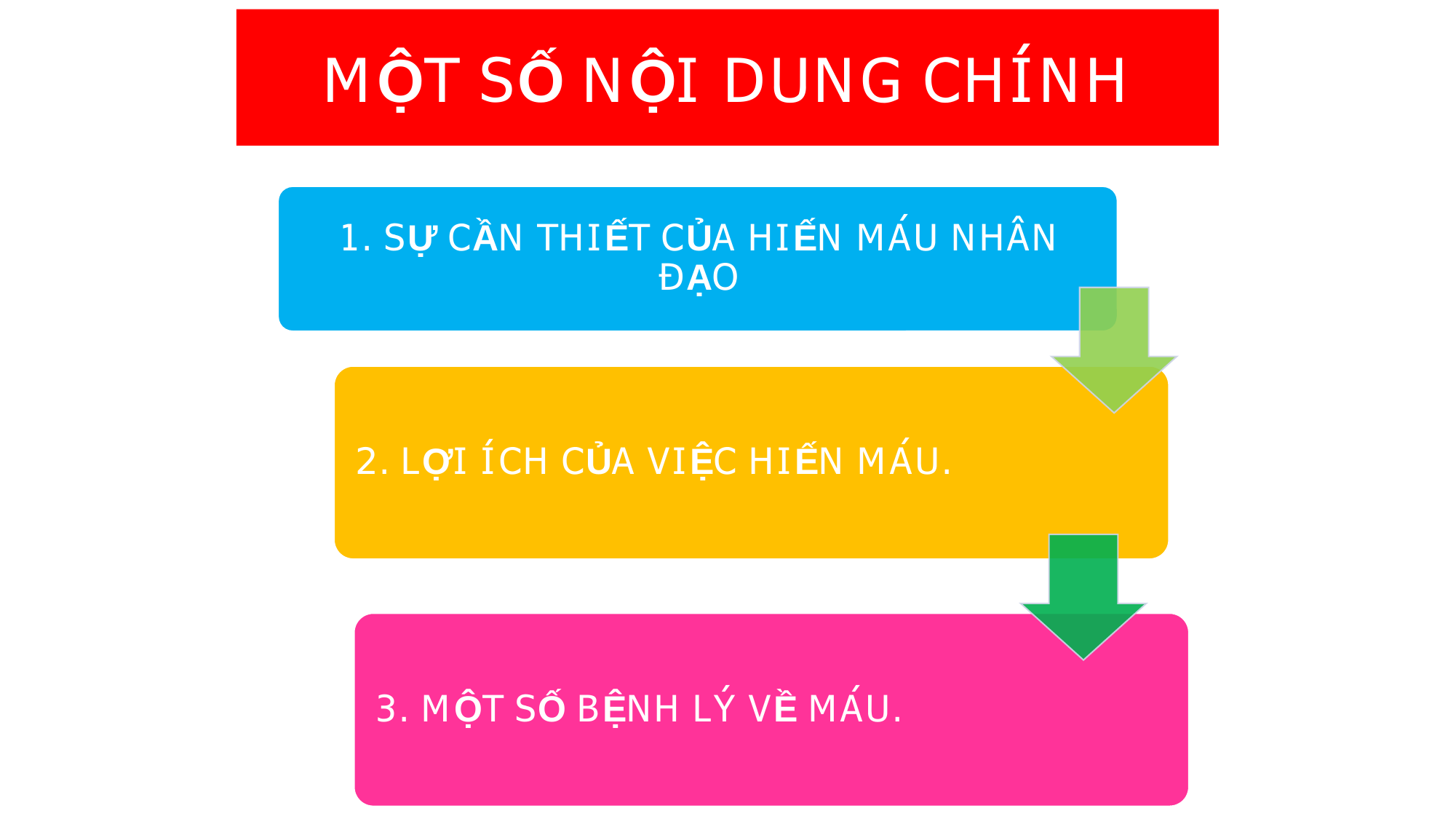

# MỘT SỐ NỘI DUNG CHÍNH
1. SỰ CẦN THIẾT CỦA HIẾN MÁU NHÂN ĐẠO
2. LỢI ÍCH CỦA VIỆC HIẾN MÁU.
3. MỘT SỐ BỆNH LÝ VỀ MÁU.